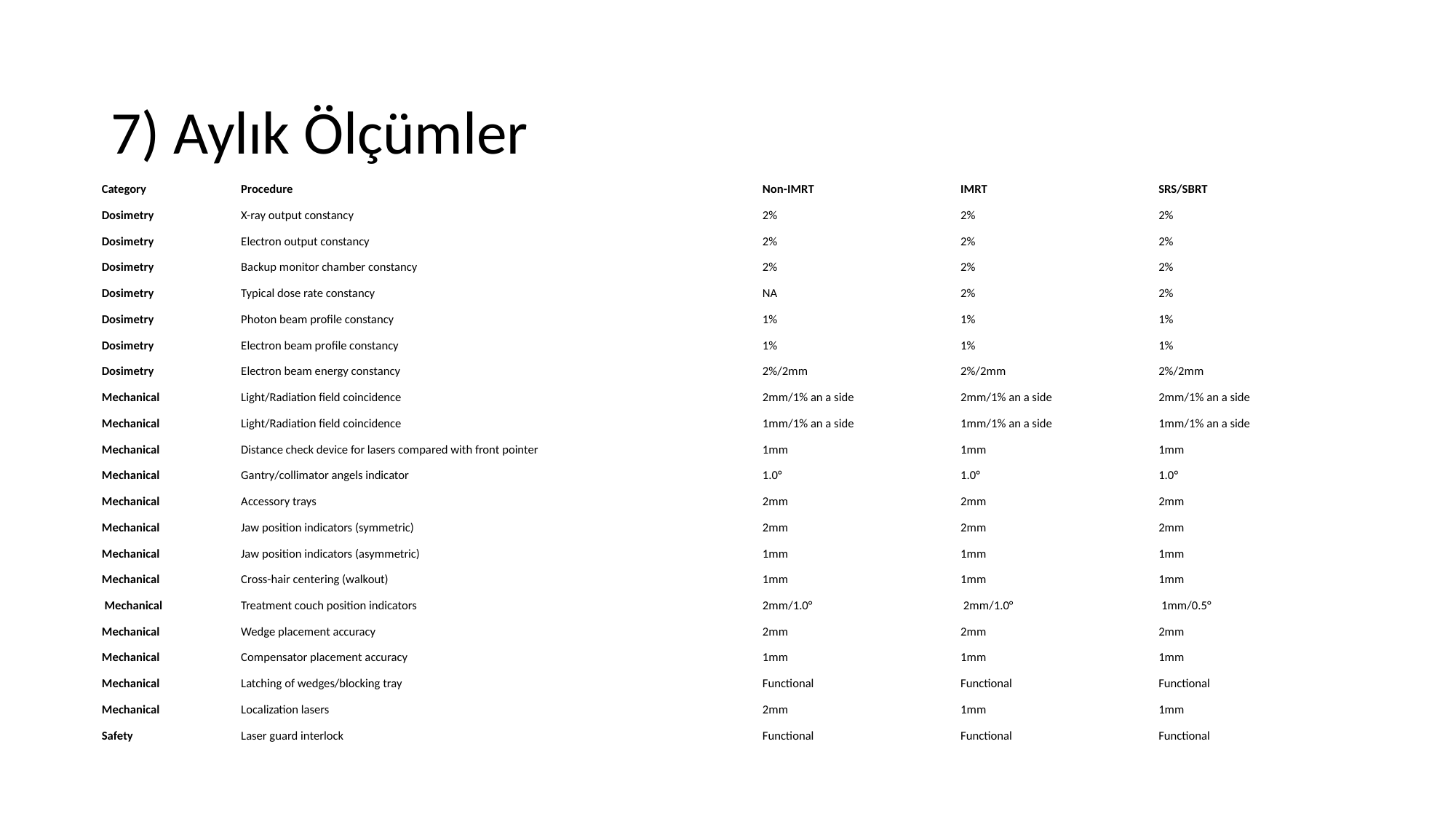

# 7) Aylık Ölçümler
| Category | Procedure | Non-IMRT | IMRT | SRS/SBRT |
| --- | --- | --- | --- | --- |
| Dosimetry | X-ray output constancy | 2% | 2% | 2% |
| Dosimetry | Electron output constancy | 2% | 2% | 2% |
| Dosimetry | Backup monitor chamber constancy | 2% | 2% | 2% |
| Dosimetry | Typical dose rate constancy | NA | 2% | 2% |
| Dosimetry | Photon beam profile constancy | 1% | 1% | 1% |
| Dosimetry | Electron beam profile constancy | 1% | 1% | 1% |
| Dosimetry | Electron beam energy constancy | 2%/2mm | 2%/2mm | 2%/2mm |
| Mechanical | Light/Radiation field coincidence | 2mm/1% an a side | 2mm/1% an a side | 2mm/1% an a side |
| Mechanical | Light/Radiation field coincidence | 1mm/1% an a side | 1mm/1% an a side | 1mm/1% an a side |
| Mechanical | Distance check device for lasers compared with front pointer | 1mm | 1mm | 1mm |
| Mechanical | Gantry/collimator angels indicator | 1.0° | 1.0° | 1.0° |
| Mechanical | Accessory trays | 2mm | 2mm | 2mm |
| Mechanical | Jaw position indicators (symmetric) | 2mm | 2mm | 2mm |
| Mechanical | Jaw position indicators (asymmetric) | 1mm | 1mm | 1mm |
| Mechanical | Cross-hair centering (walkout) | 1mm | 1mm | 1mm |
| Mechanical | Treatment couch position indicators | 2mm/1.0° | 2mm/1.0° | 1mm/0.5° |
| Mechanical | Wedge placement accuracy | 2mm | 2mm | 2mm |
| Mechanical | Compensator placement accuracy | 1mm | 1mm | 1mm |
| Mechanical | Latching of wedges/blocking tray | Functional | Functional | Functional |
| Mechanical | Localization lasers | 2mm | 1mm | 1mm |
| Safety | Laser guard interlock | Functional | Functional | Functional |